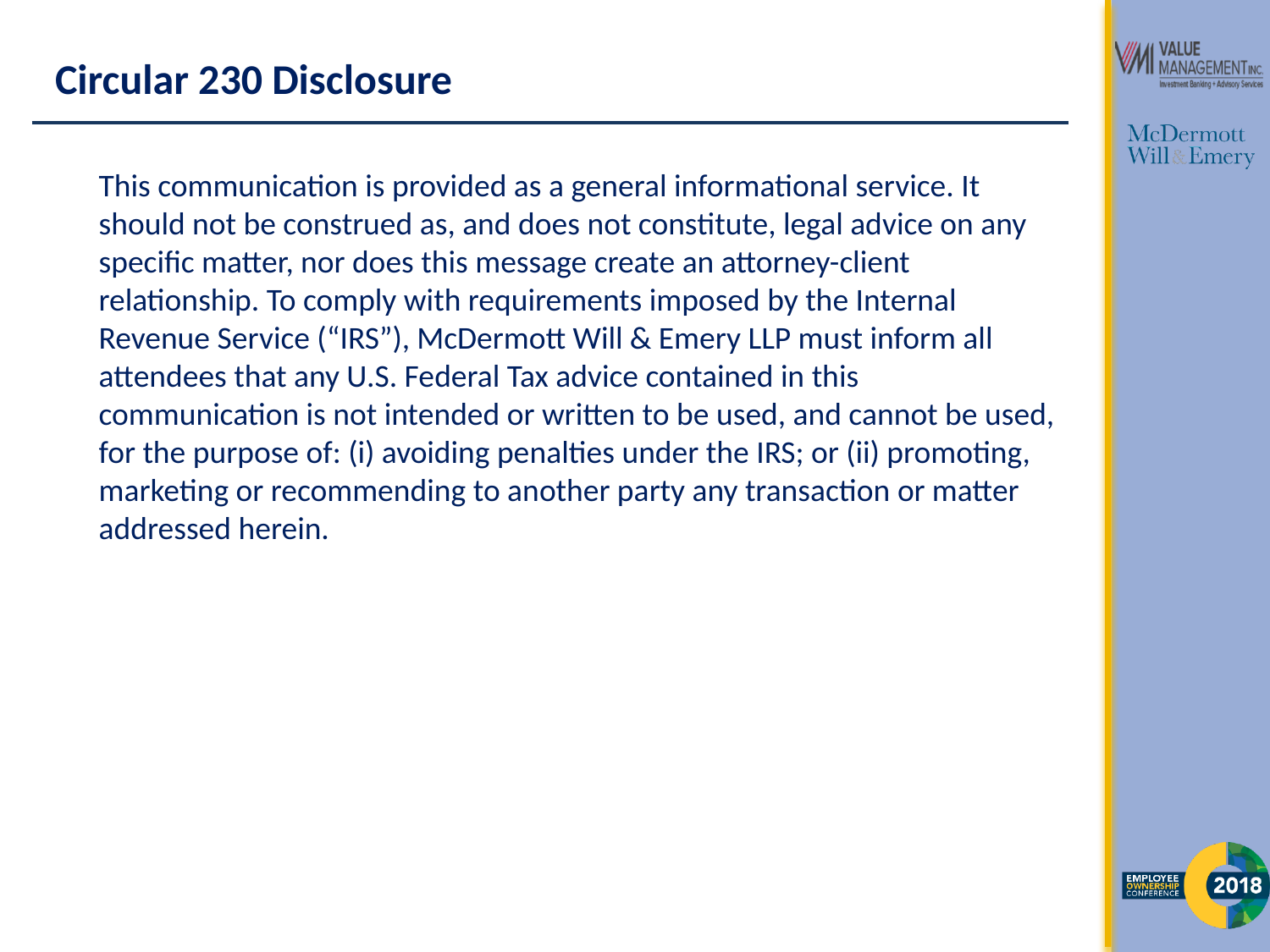

# Circular 230 Disclosure
	This communication is provided as a general informational service. It should not be construed as, and does not constitute, legal advice on any specific matter, nor does this message create an attorney-client relationship. To comply with requirements imposed by the Internal Revenue Service (“IRS”), McDermott Will & Emery LLP must inform all attendees that any U.S. Federal Tax advice contained in this communication is not intended or written to be used, and cannot be used, for the purpose of: (i) avoiding penalties under the IRS; or (ii) promoting, marketing or recommending to another party any transaction or matter addressed herein.